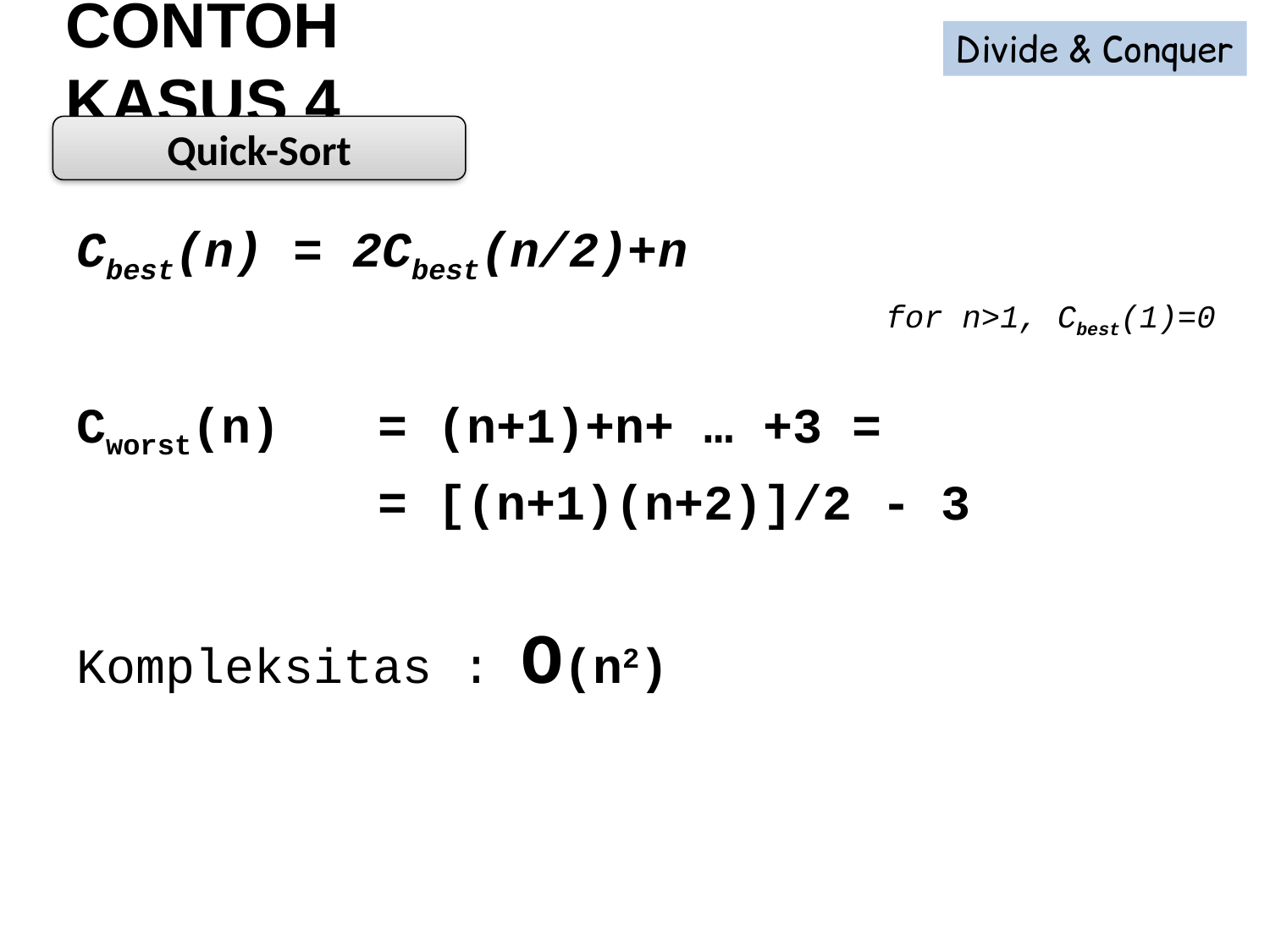

Divide & Conquer
# CONTOH KASUS 4
Quick-Sort
Cbest(n) = 2Cbest(n/2)+n
							for n>1, Cbest(1)=0

Cworst(n) 	= (n+1)+n+ … +3 =
			= [(n+1)(n+2)]/2 - 3

Kompleksitas : O(n2)